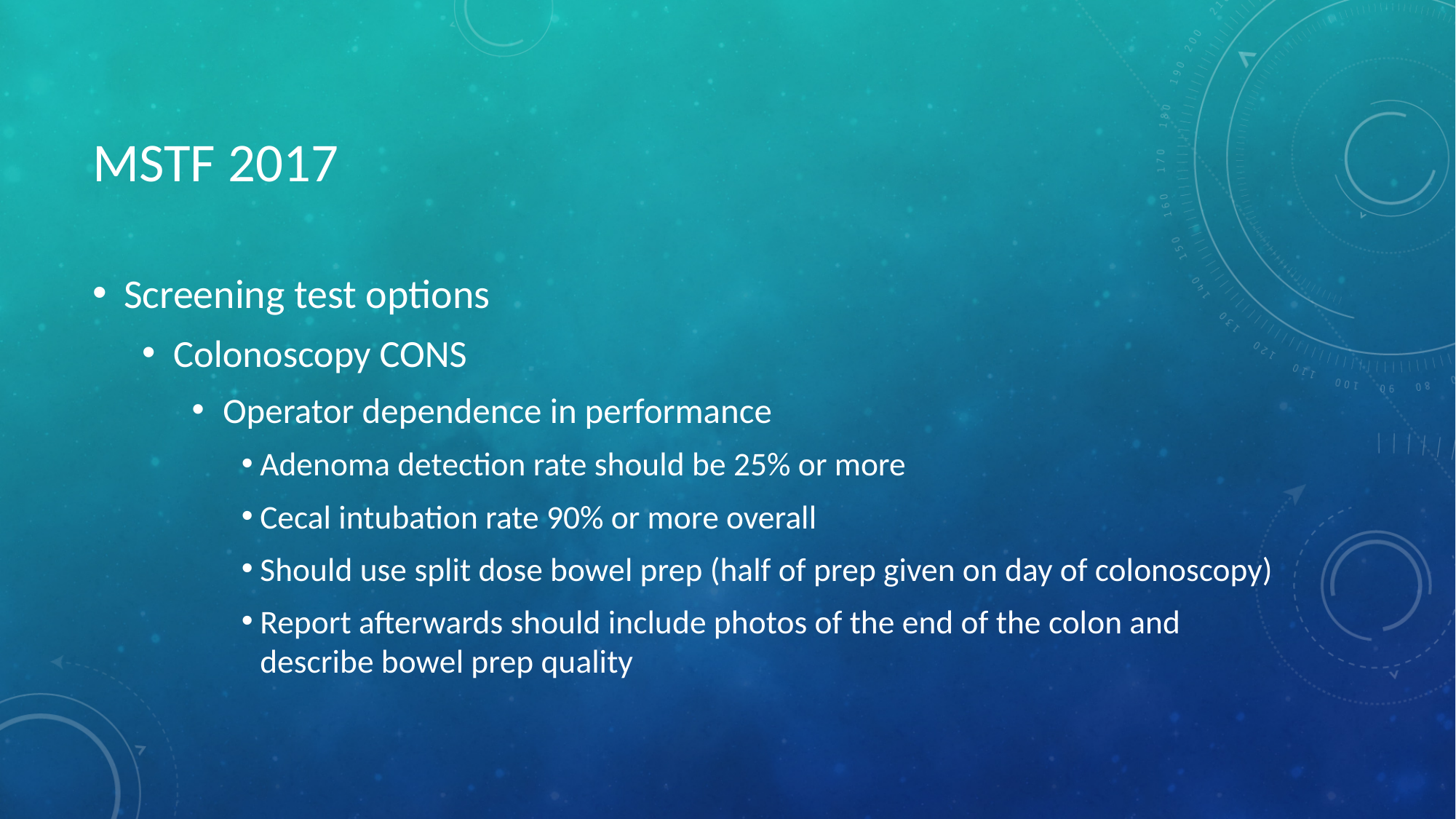

# Mstf 2017
Screening test options
Colonoscopy CONS
Operator dependence in performance
Adenoma detection rate should be 25% or more
Cecal intubation rate 90% or more overall
Should use split dose bowel prep (half of prep given on day of colonoscopy)
Report afterwards should include photos of the end of the colon and describe bowel prep quality